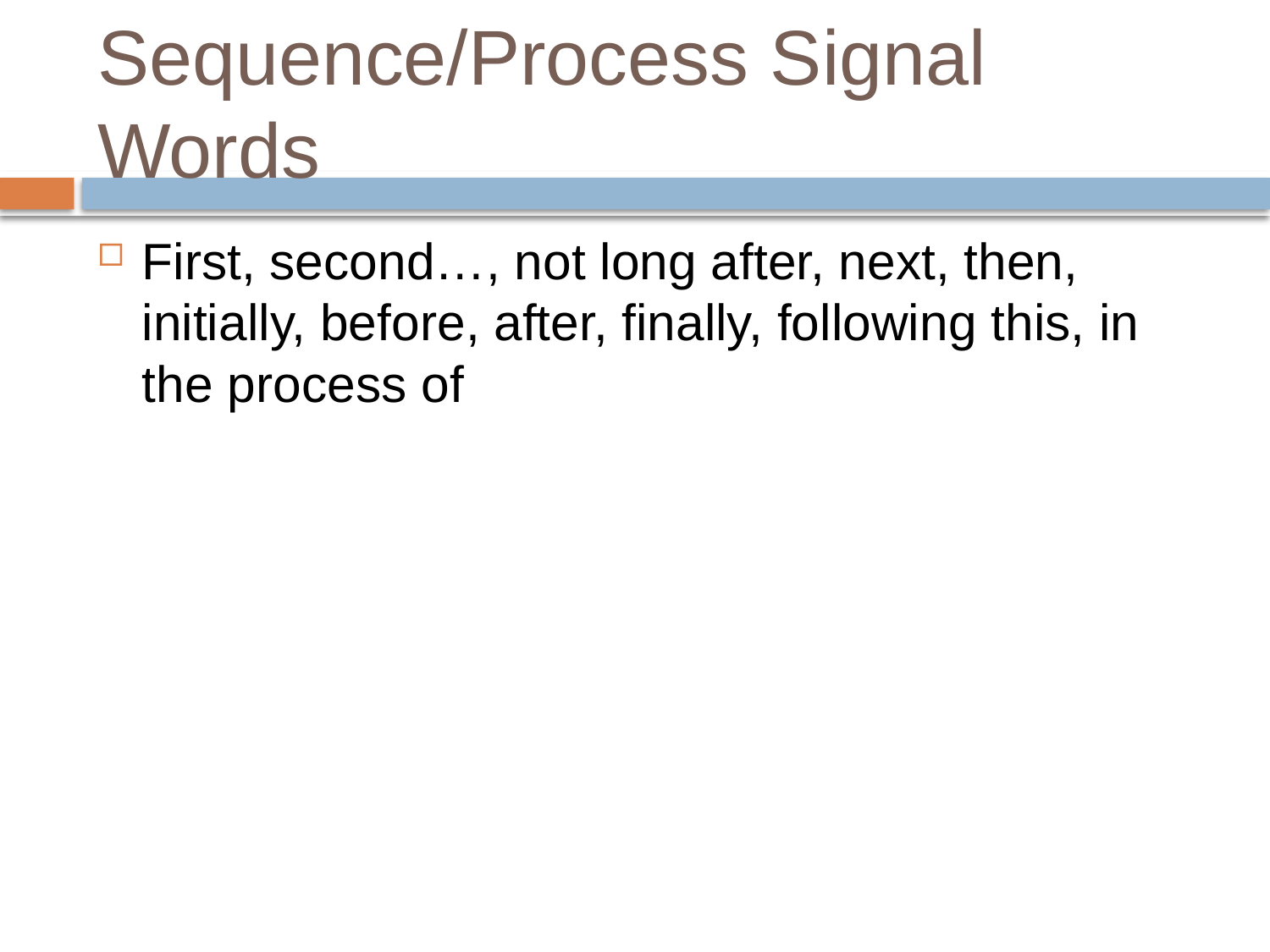

# Sequence/Process Signal Words
First, second…, not long after, next, then, initially, before, after, finally, following this, in the process of